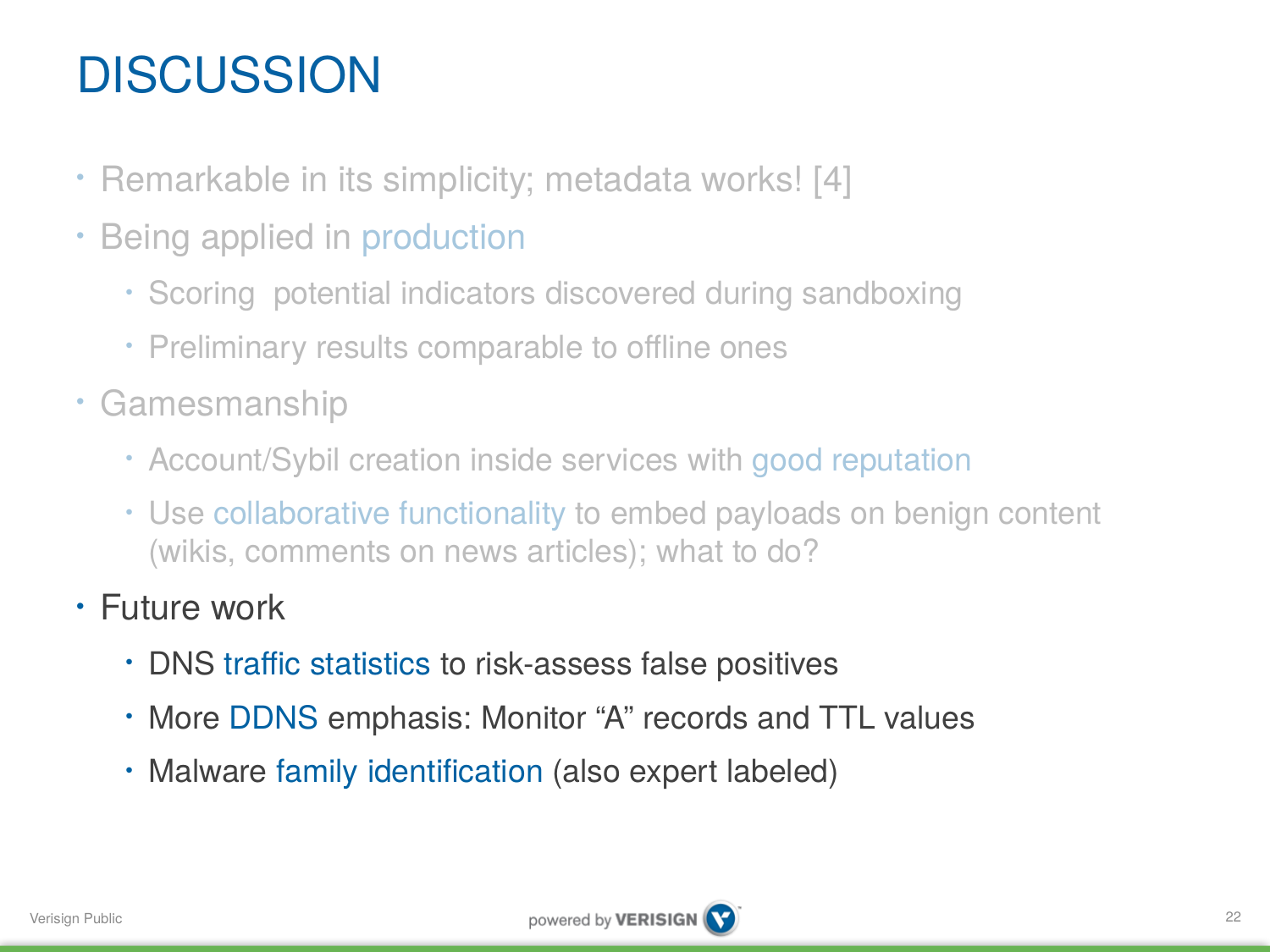

# DISCUSSION

Remarkable in its simplicity; metadata works! [4]
Being applied in production
Scoring  potential indicators discovered during sandboxing
Preliminary results comparable to offline ones
Gamesmanship
Account/Sybil creation inside services with good reputation
Use collaborative functionality to embed payloads on benign content (wikis, comments on news articles); what to do?
Future work
DNS traffic statistics to risk-assess false positives
More DDNS emphasis: Monitor “A” records and TTL values
Malware family identification (also expert labeled)

22